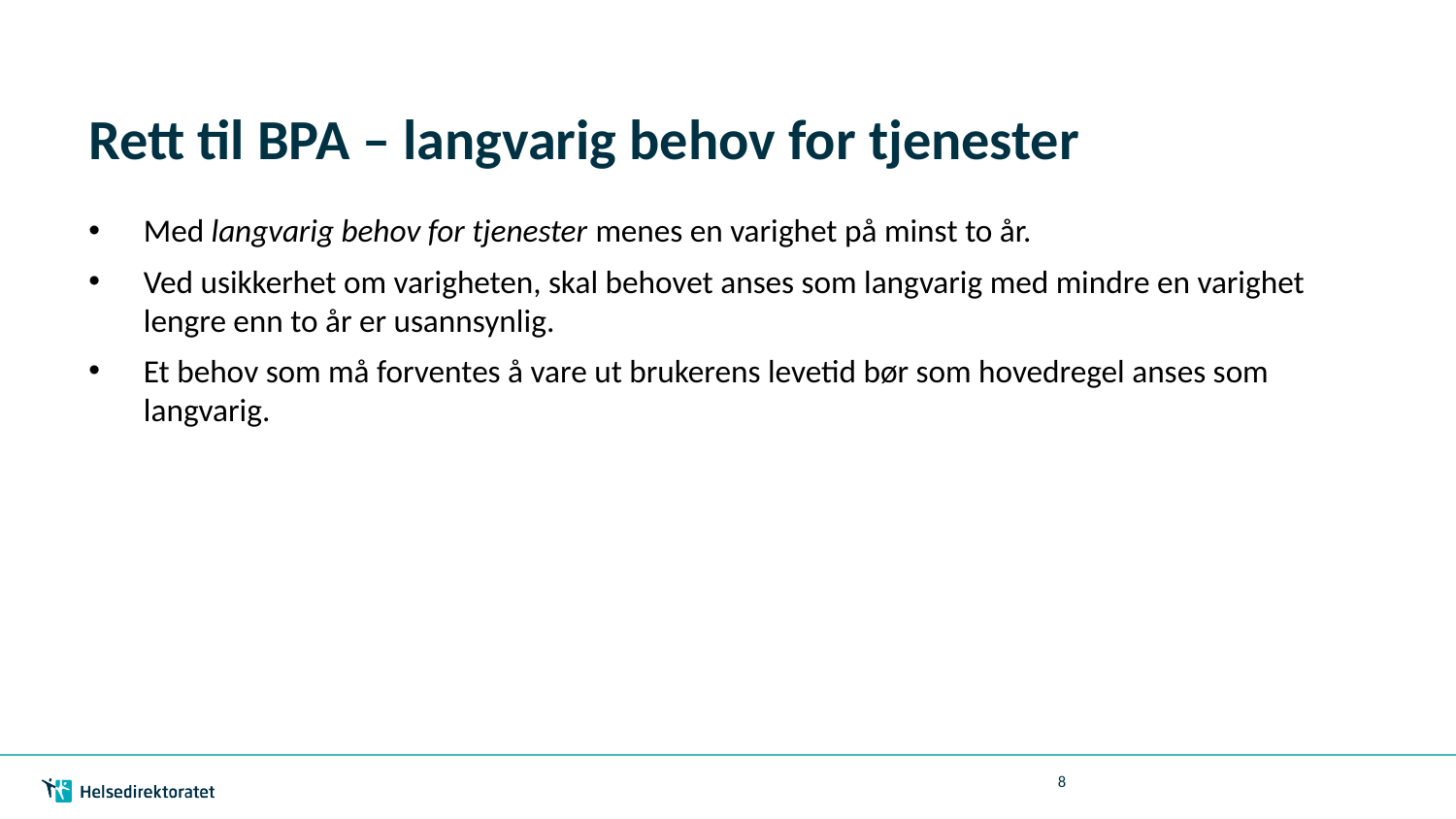

# Rett til BPA – langvarig behov for tjenester
Med langvarig behov for tjenester menes en varighet på minst to år.
Ved usikkerhet om varigheten, skal behovet anses som langvarig med mindre en varighet lengre enn to år er usannsynlig.
Et behov som må forventes å vare ut brukerens levetid bør som hovedregel anses som langvarig.
8